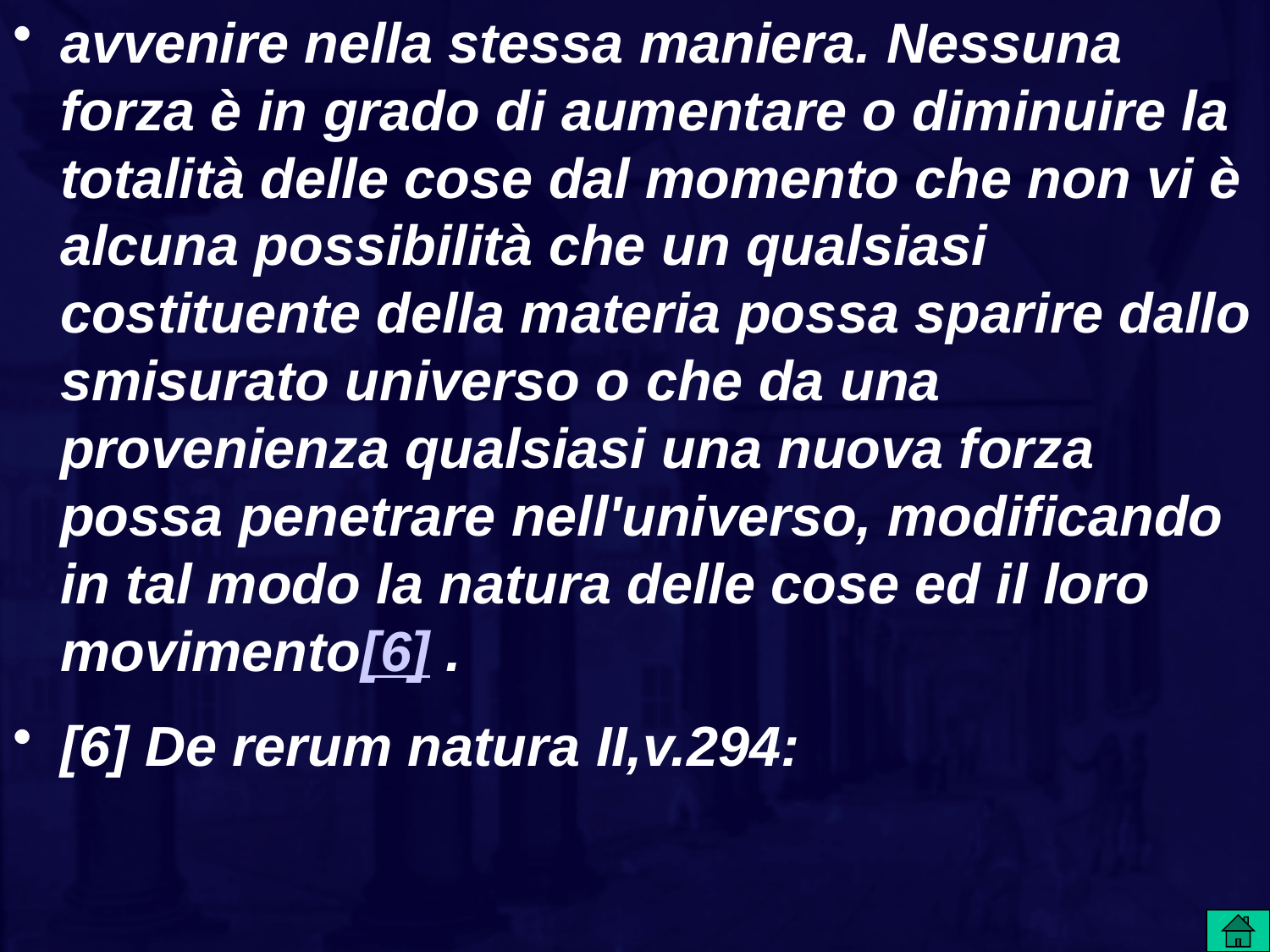

avvenire nella stessa maniera. Nessuna forza è in grado di aumentare o diminuire la totalità delle cose dal momento che non vi è alcuna possibilità che un qualsiasi costituente della materia possa sparire dallo smisurato universo o che da una provenienza qualsiasi una nuova forza possa penetrare nell'universo, modificando in tal modo la natura delle cose ed il loro movimento[6] .
[6] De rerum natura II,v.294: